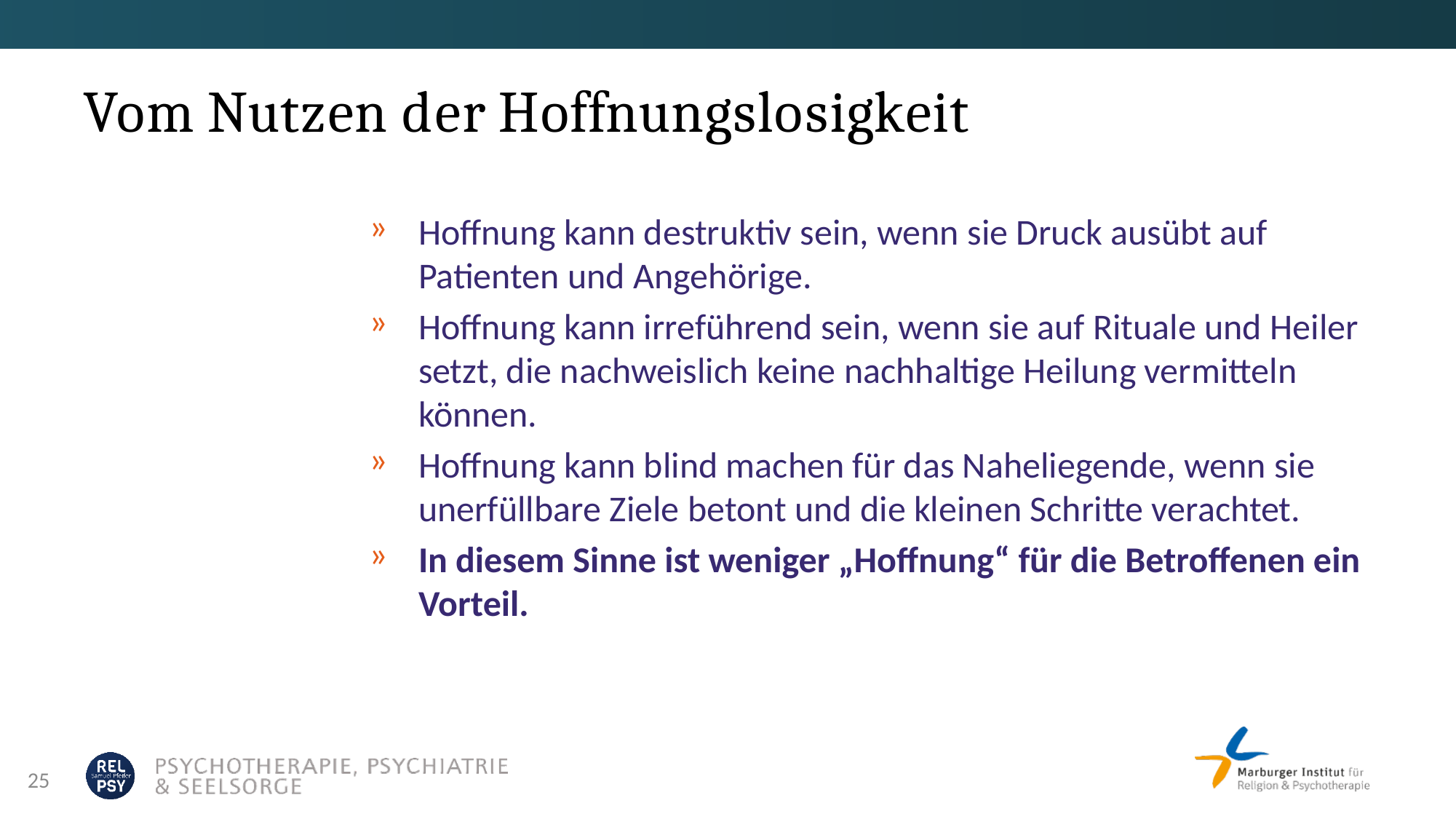

# Vom Nutzen der Hoffnungslosigkeit
Hoffnung kann destruktiv sein, wenn sie Druck ausübt auf Patienten und Angehörige.
Hoffnung kann irreführend sein, wenn sie auf Rituale und Heiler setzt, die nachweislich keine nachhaltige Heilung vermitteln können.
Hoffnung kann blind machen für das Naheliegende, wenn sie unerfüllbare Ziele betont und die kleinen Schritte verachtet.
In diesem Sinne ist weniger „Hoffnung“ für die Betroffenen ein Vorteil.